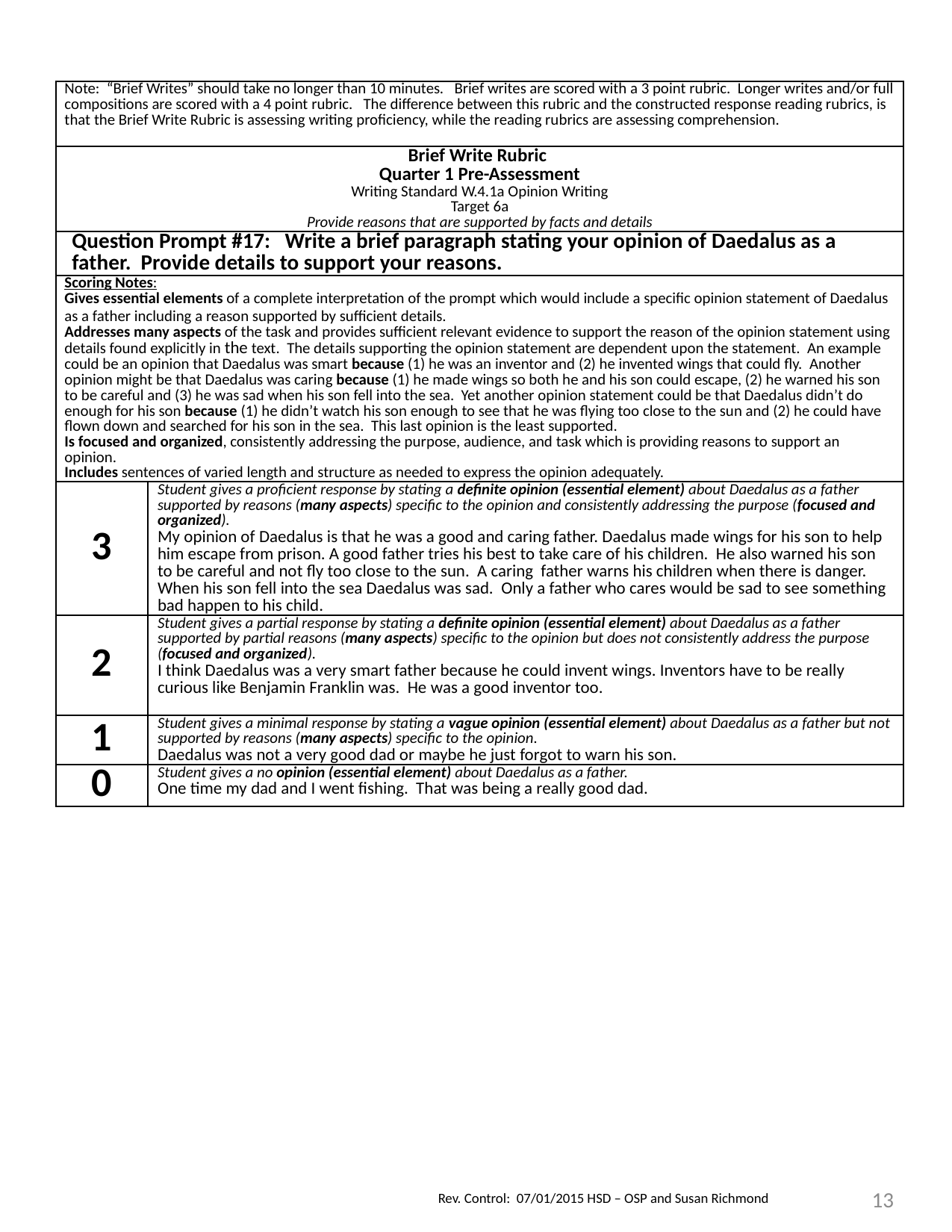

| Note: “Brief Writes” should take no longer than 10 minutes. Brief writes are scored with a 3 point rubric. Longer writes and/or full compositions are scored with a 4 point rubric. The difference between this rubric and the constructed response reading rubrics, is that the Brief Write Rubric is assessing writing proficiency, while the reading rubrics are assessing comprehension. |  |
| --- | --- |
| Brief Write Rubric Quarter 1 Pre-Assessment Writing Standard W.4.1a Opinion Writing Target 6a Provide reasons that are supported by facts and details |  |
| Question Prompt #17: Write a brief paragraph stating your opinion of Daedalus as a father. Provide details to support your reasons. |  |
| Scoring Notes: Gives essential elements of a complete interpretation of the prompt which would include a specific opinion statement of Daedalus as a father including a reason supported by sufficient details.  Addresses many aspects of the task and provides sufficient relevant evidence to support the reason of the opinion statement using details found explicitly in the text. The details supporting the opinion statement are dependent upon the statement. An example could be an opinion that Daedalus was smart because (1) he was an inventor and (2) he invented wings that could fly. Another opinion might be that Daedalus was caring because (1) he made wings so both he and his son could escape, (2) he warned his son to be careful and (3) he was sad when his son fell into the sea. Yet another opinion statement could be that Daedalus didn’t do enough for his son because (1) he didn’t watch his son enough to see that he was flying too close to the sun and (2) he could have flown down and searched for his son in the sea. This last opinion is the least supported. Is focused and organized, consistently addressing the purpose, audience, and task which is providing reasons to support an opinion. Includes sentences of varied length and structure as needed to express the opinion adequately. |  |
| 3 | Student gives a proficient response by stating a definite opinion (essential element) about Daedalus as a father supported by reasons (many aspects) specific to the opinion and consistently addressing the purpose (focused and organized). My opinion of Daedalus is that he was a good and caring father. Daedalus made wings for his son to help him escape from prison. A good father tries his best to take care of his children. He also warned his son to be careful and not fly too close to the sun. A caring father warns his children when there is danger. When his son fell into the sea Daedalus was sad. Only a father who cares would be sad to see something bad happen to his child. |
| 2 | Student gives a partial response by stating a definite opinion (essential element) about Daedalus as a father supported by partial reasons (many aspects) specific to the opinion but does not consistently address the purpose (focused and organized). I think Daedalus was a very smart father because he could invent wings. Inventors have to be really curious like Benjamin Franklin was. He was a good inventor too. |
| 1 | Student gives a minimal response by stating a vague opinion (essential element) about Daedalus as a father but not supported by reasons (many aspects) specific to the opinion. Daedalus was not a very good dad or maybe he just forgot to warn his son. |
| 0 | Student gives a no opinion (essential element) about Daedalus as a father. One time my dad and I went fishing. That was being a really good dad. |
13